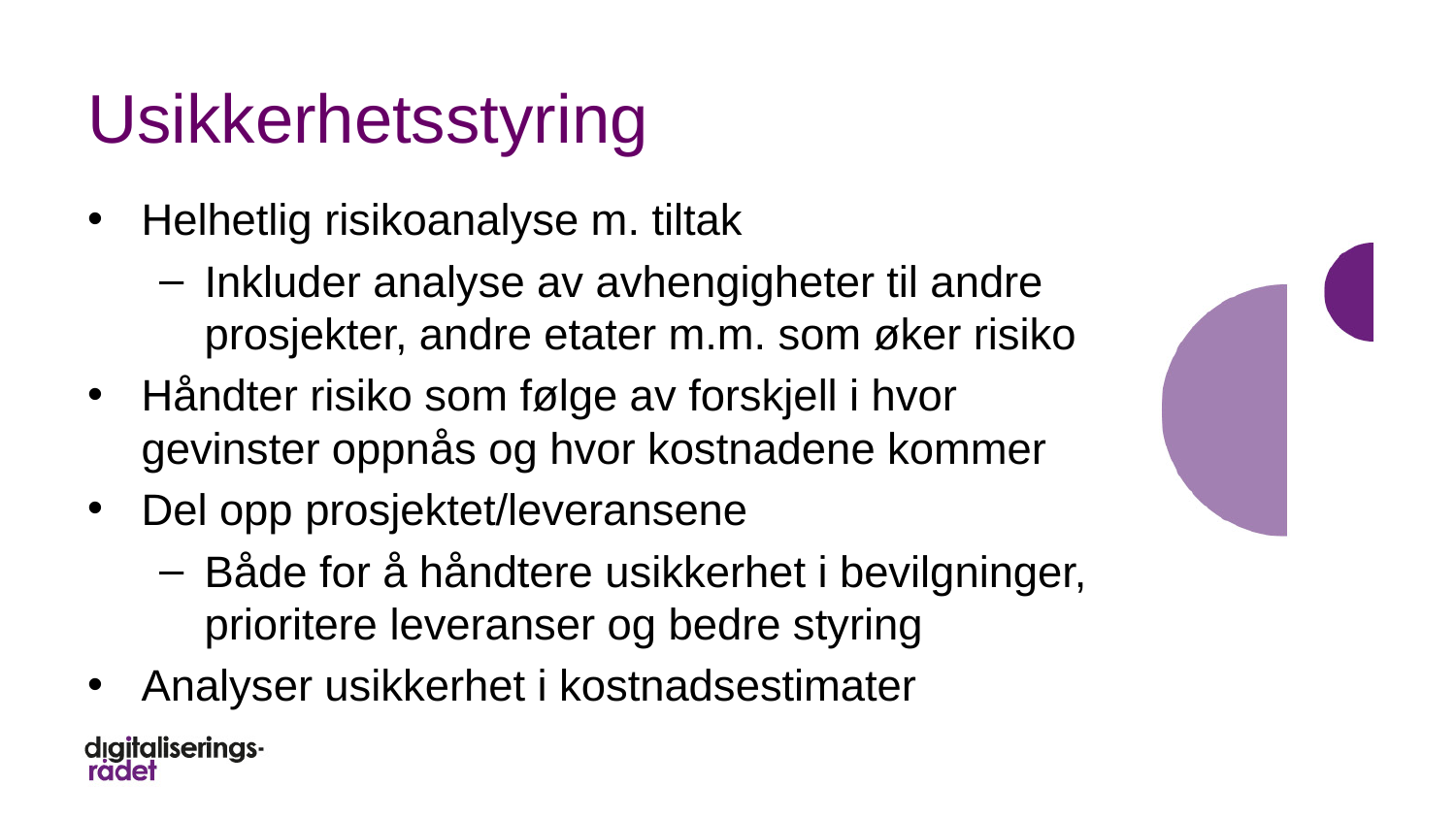

# Usikkerhetsstyring
Helhetlig risikoanalyse m. tiltak
Inkluder analyse av avhengigheter til andre prosjekter, andre etater m.m. som øker risiko
Håndter risiko som følge av forskjell i hvor gevinster oppnås og hvor kostnadene kommer
Del opp prosjektet/leveransene
Både for å håndtere usikkerhet i bevilgninger, prioritere leveranser og bedre styring
Analyser usikkerhet i kostnadsestimater